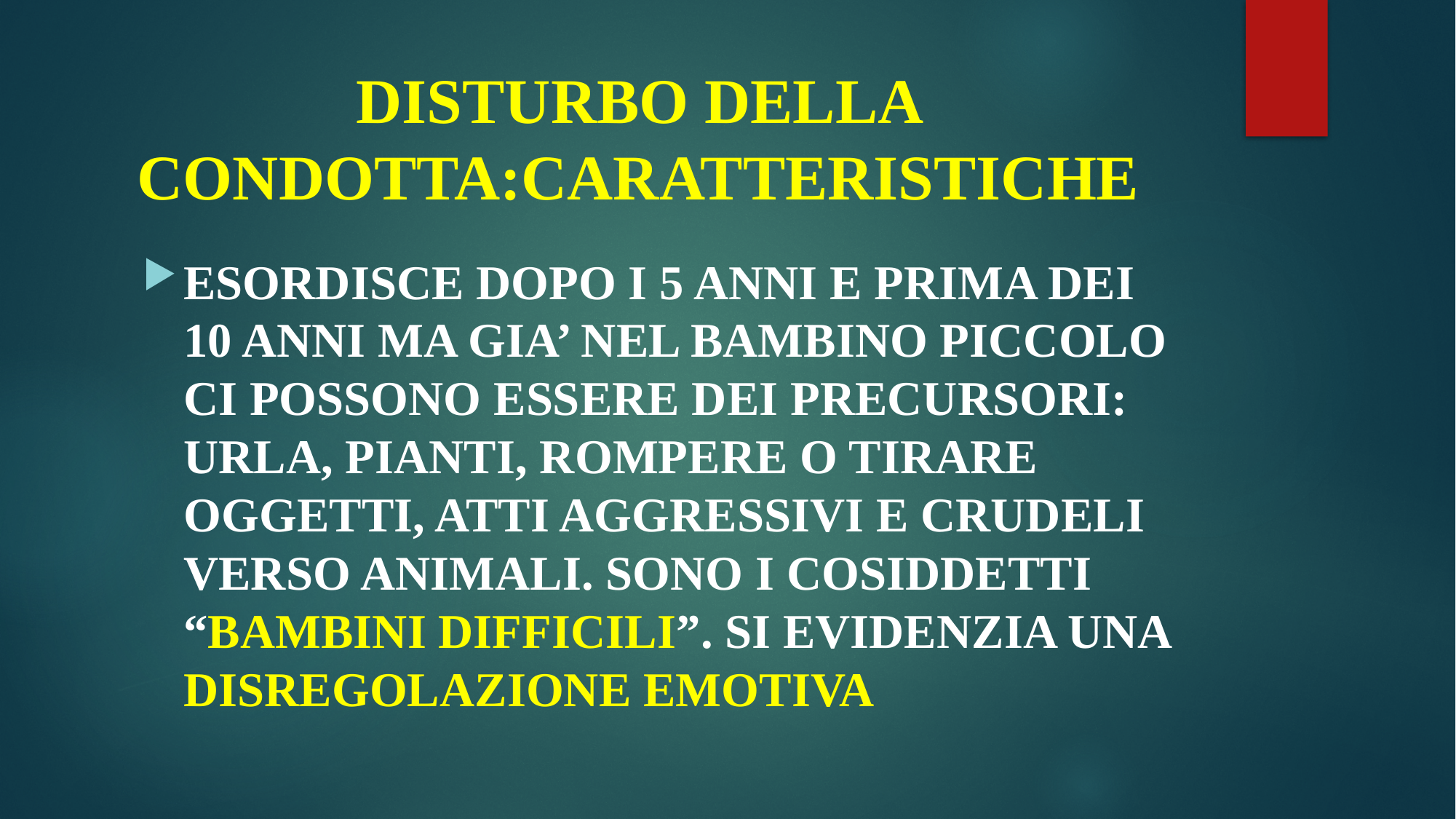

# DISTURBO DELLA CONDOTTA:CARATTERISTICHE
ESORDISCE DOPO I 5 ANNI E PRIMA DEI 10 ANNI MA GIA’ NEL BAMBINO PICCOLO CI POSSONO ESSERE DEI PRECURSORI: URLA, PIANTI, ROMPERE O TIRARE OGGETTI, ATTI AGGRESSIVI E CRUDELI VERSO ANIMALI. SONO I COSIDDETTI “BAMBINI DIFFICILI”. SI EVIDENZIA UNA DISREGOLAZIONE EMOTIVA